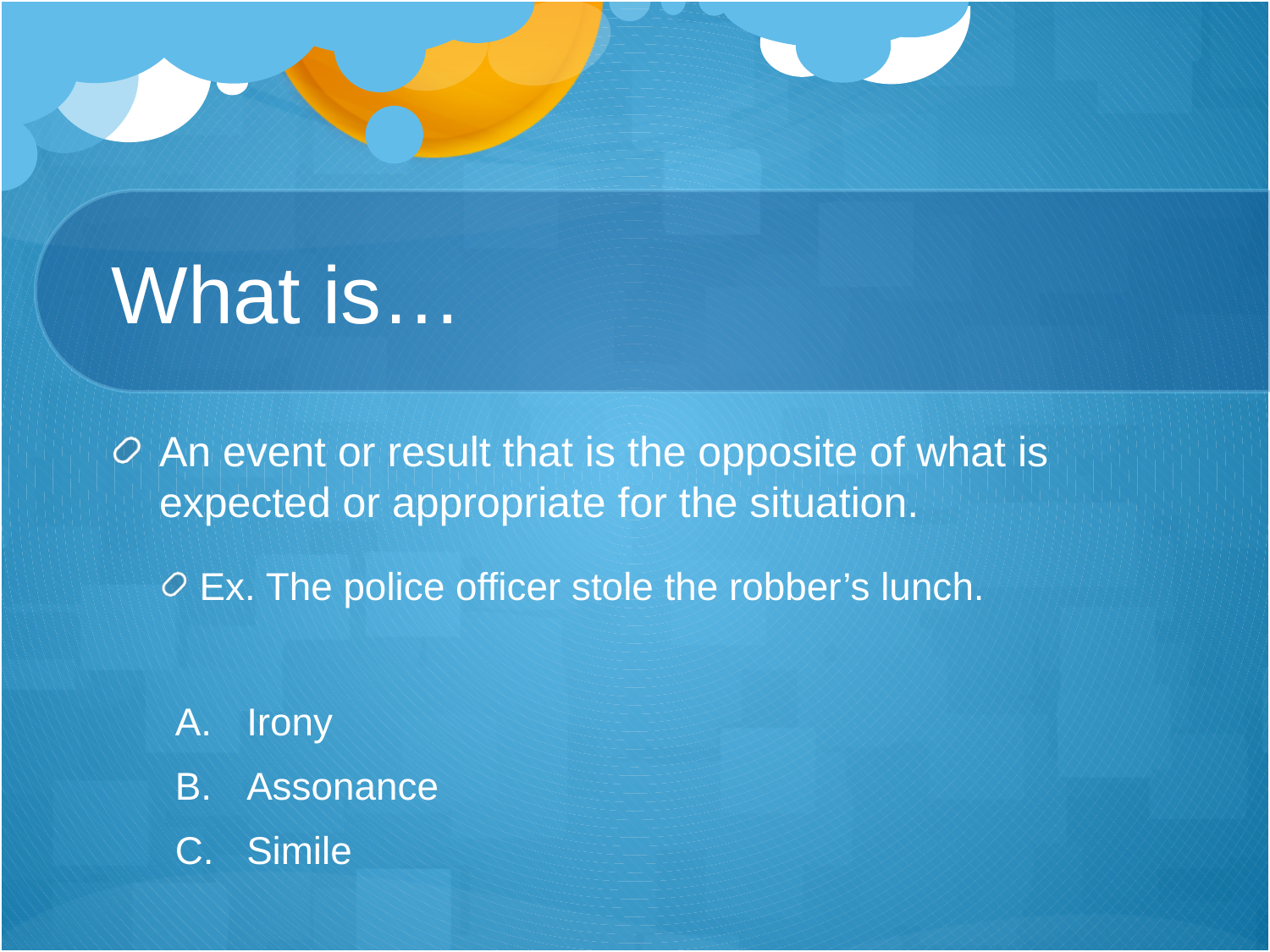

# What is…
An event or result that is the opposite of what is expected or appropriate for the situation.
Ex. The police officer stole the robber’s lunch.

Irony
Assonance
Simile